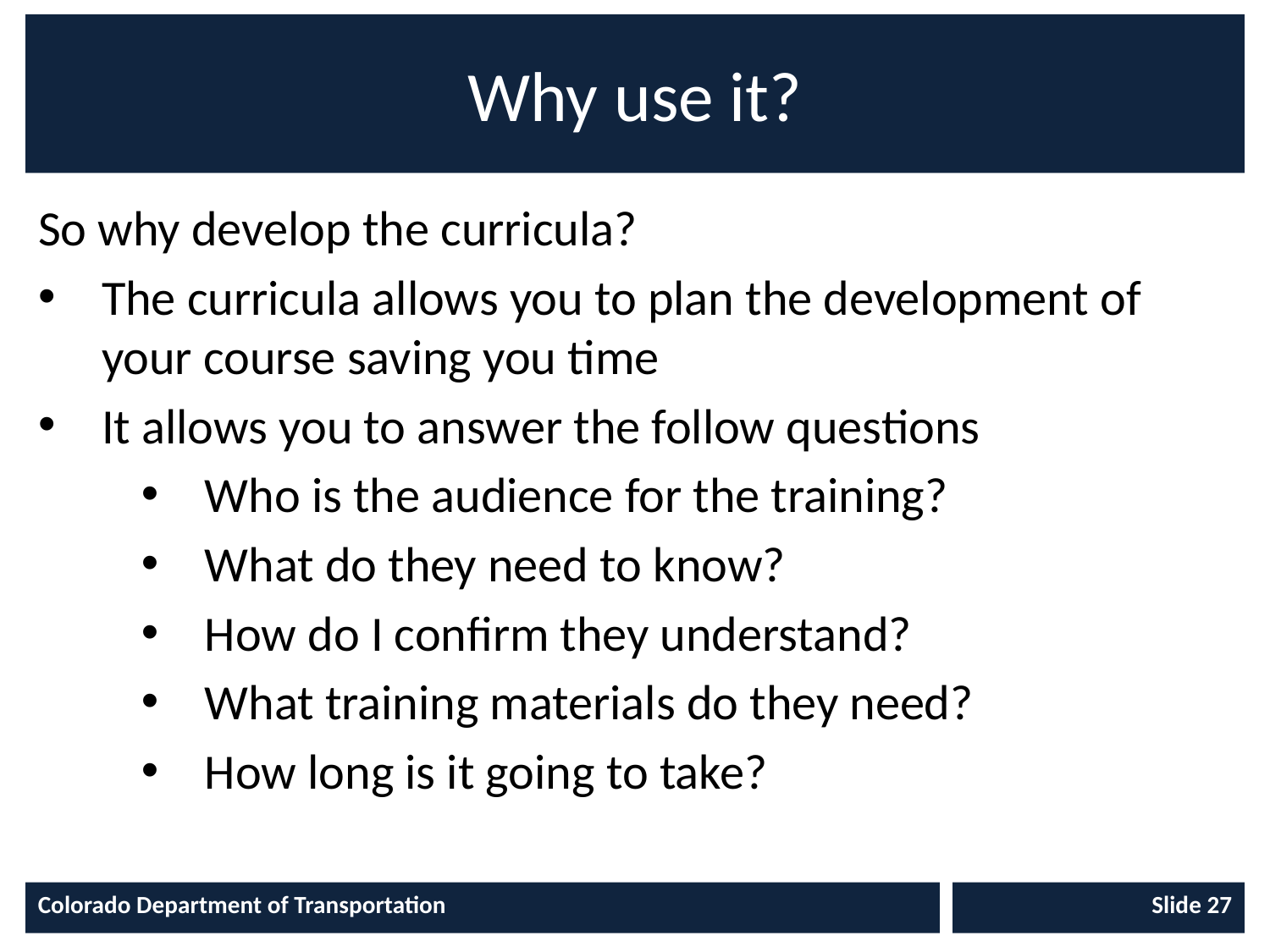

# Why use it?
So why develop the curricula?
The curricula allows you to plan the development of your course saving you time
It allows you to answer the follow questions
Who is the audience for the training?
What do they need to know?
How do I confirm they understand?
What training materials do they need?
How long is it going to take?
Colorado Department of Transportation
Slide 27